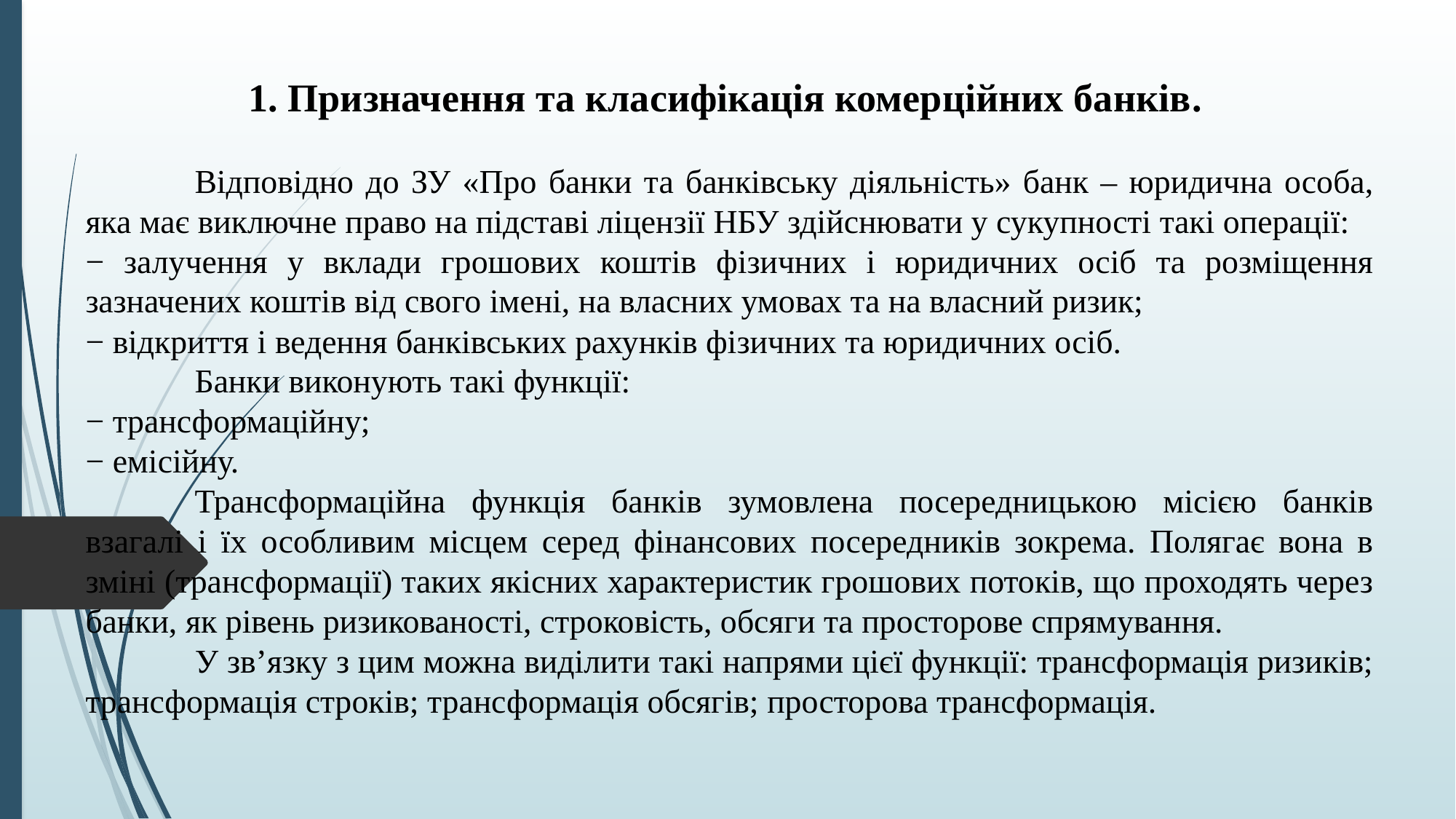

1. Призначення та класифікація комерційних банків.

	Відповідно до ЗУ «Про банки та банківську діяльність» банк – юридична особа, яка має виключне право на підставі ліцензії НБУ здійснювати у сукупності такі операції:
− залучення у вклади грошових коштів фізичних і юридичних осіб та розміщення зазначених коштів від свого імені, на власних умовах та на власний ризик;
− відкриття і ведення банківських рахунків фізичних та юридичних осіб.
	Банки виконують такі функції:
− трансформаційну;
− емісійну.
	Трансформаційна функція банків зумовлена посередницькою місією банків взагалі і їх особливим місцем серед фінансових посередників зокрема. Полягає вона в зміні (трансформації) таких якісних характеристик грошових потоків, що проходять через банки, як рівень ризикованості, строковість, обсяги та просторове спрямування.
 	У зв’язку з цим можна виділити такі напрями цієї функції: трансформація ризиків; трансформація строків; трансформація обсягів; просторова трансформація.